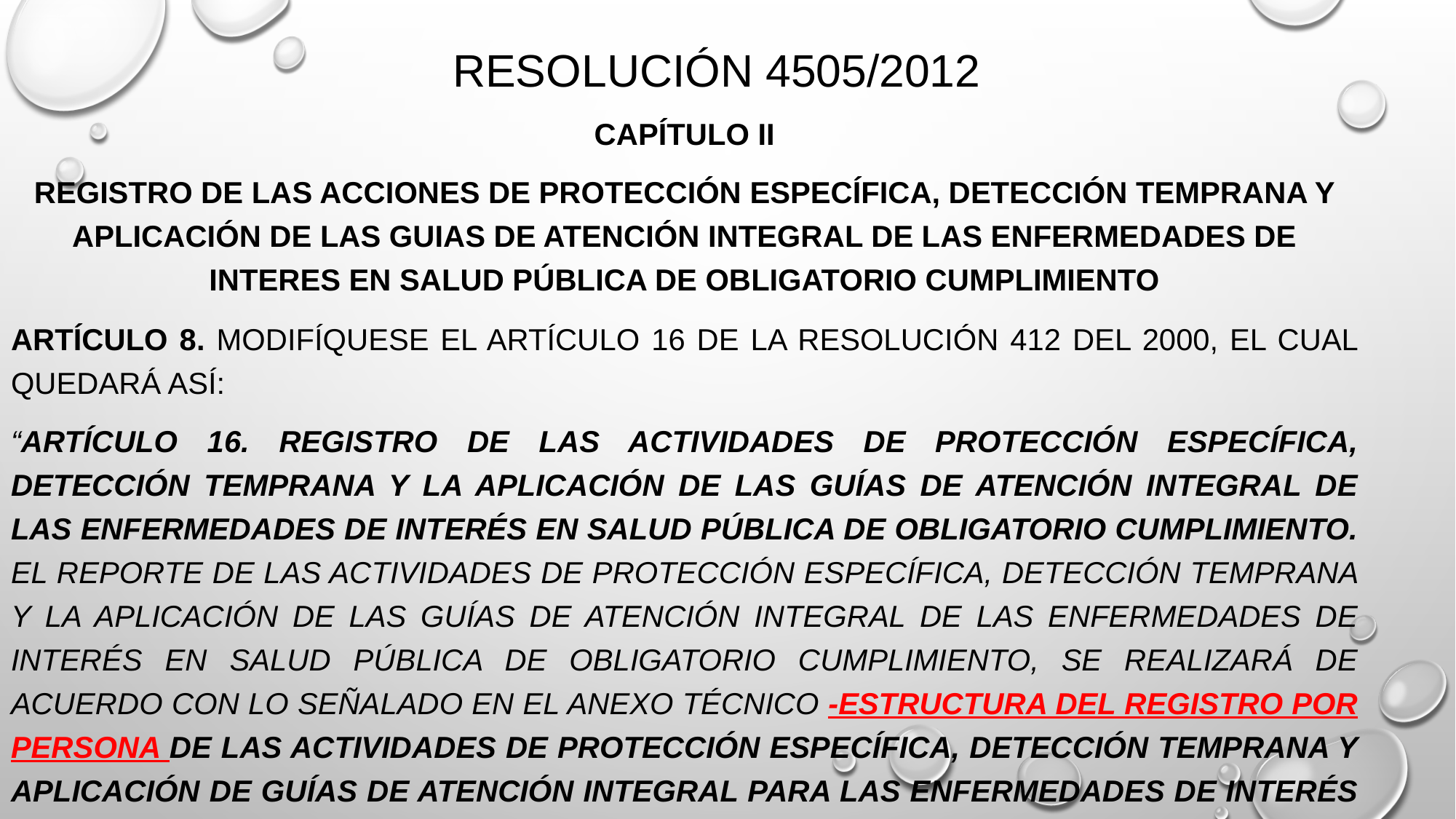

RESOLUCIÓN 4505/2012
CAPÍTULO II
REGISTRO DE LAS ACCIONES DE PROTECCIÓN ESPECÍFICA, DETECCIÓN TEMPRANA Y APLICACIÓN DE LAS GUIAS DE ATENCIÓN INTEGRAL DE LAS ENFERMEDADES DE INTERES EN SALUD PÚBLICA DE OBLIGATORIO CUMPLIMIENTO
Artículo 8. Modifíquese el artículo 16 de la Resolución 412 del 2000, el cual quedará así:
“ARTÍCULO 16. Registro de las Actividades de Protección Específica, Detección Temprana y la aplicación de las Guías de Atención Integral de las enfermedades de interés en salud pública de obligatorio cumplimiento. El reporte de las Actividades de Protección Específica, Detección Temprana y la aplicación de las Guías de Atención Integral de las enfermedades de interés en salud pública de obligatorio cumplimiento, se realizará de acuerdo con lo señalado en el Anexo Técnico -Estructura del registro por persona de las actividades de Protección Específica, Detección Temprana y Aplicación de Guías de Atención Integral para las Enfermedades de Interés de Obligatorio Cumplimiento-, el cual hace parte integral de la presente Resolución”.